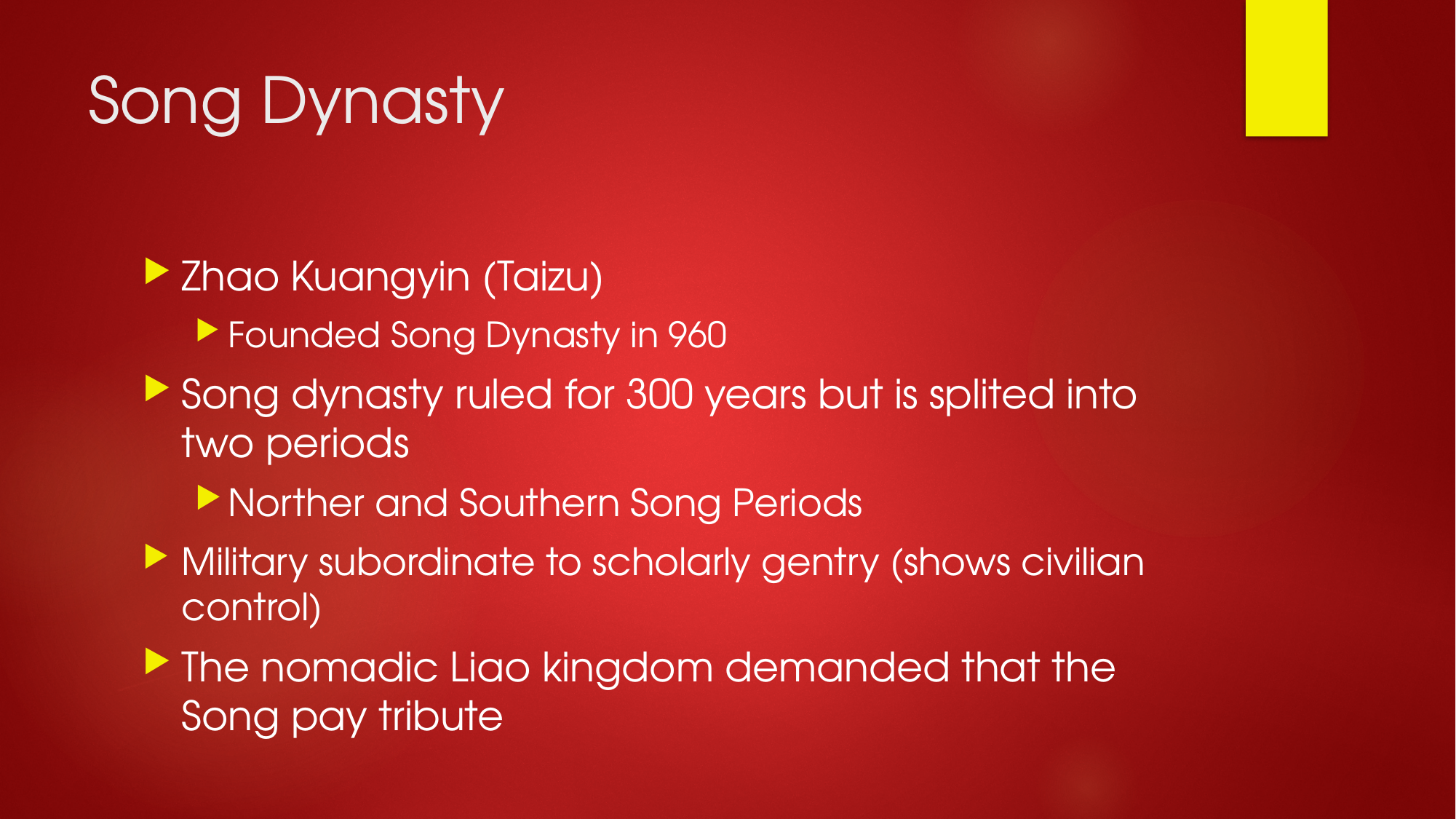

# Song Dynasty
Zhao Kuangyin (Taizu)
Founded Song Dynasty in 960
Song dynasty ruled for 300 years but is splited into two periods
Norther and Southern Song Periods
Military subordinate to scholarly gentry (shows civilian control)
The nomadic Liao kingdom demanded that the Song pay tribute